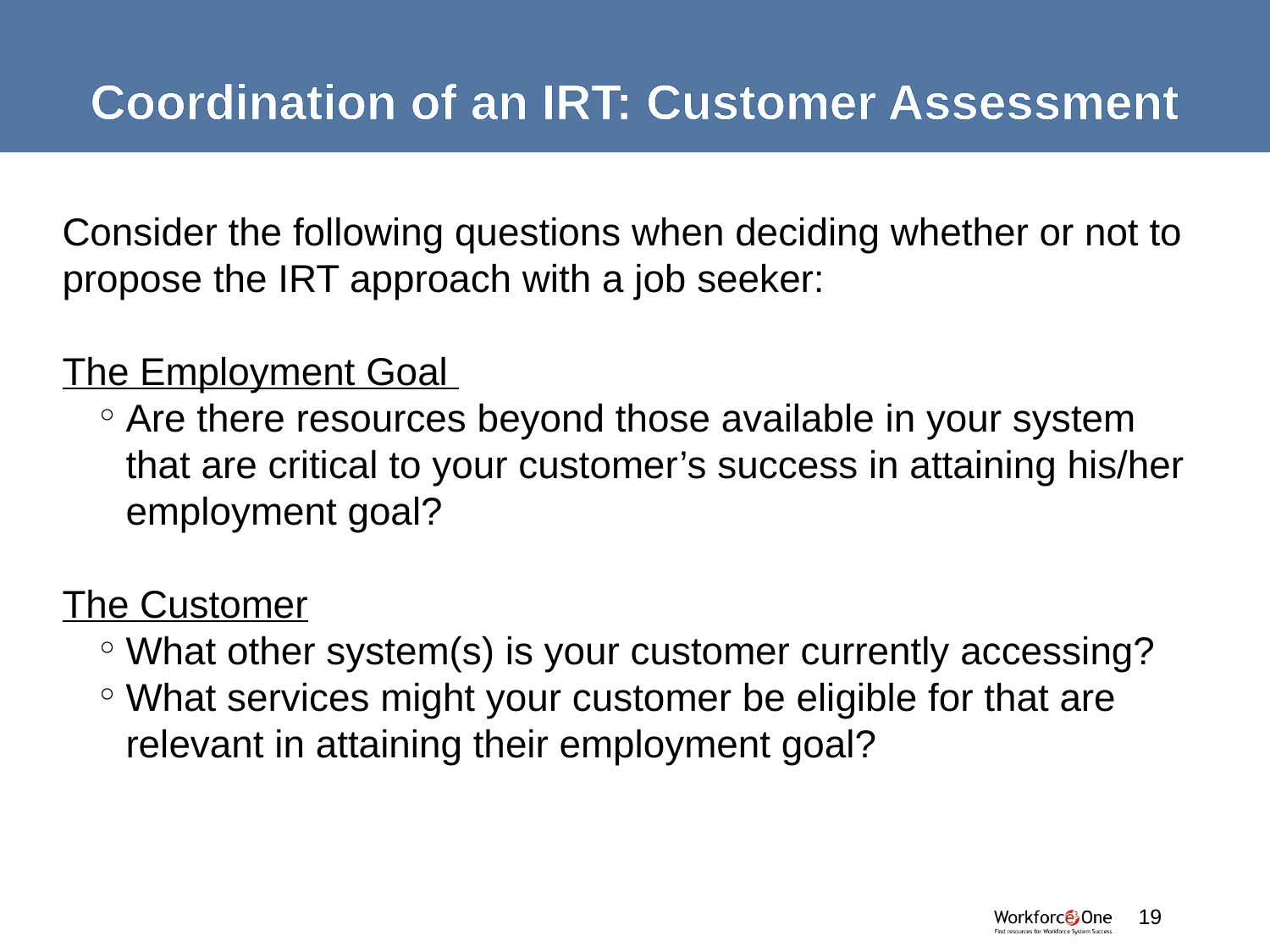

# Coordination of an IRT: Customer Assessment
Consider the following questions when deciding whether or not to propose the IRT approach with a job seeker:

The Employment Goal
Are there resources beyond those available in your system that are critical to your customer’s success in attaining his/her employment goal?

The Customer
What other system(s) is your customer currently accessing?
What services might your customer be eligible for that are relevant in attaining their employment goal?

19